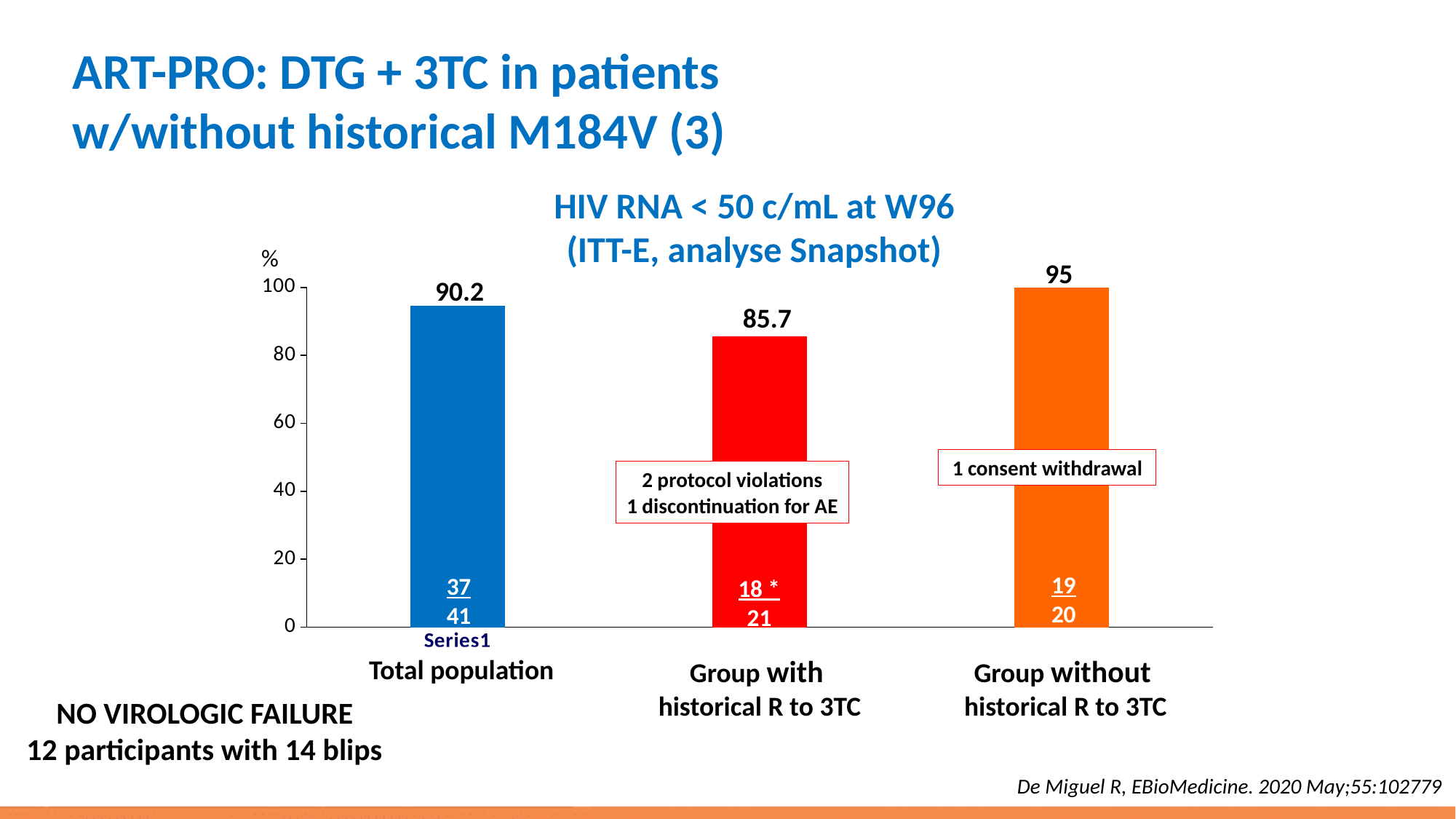

# ART-PRO: DTG + 3TC in patients w/without historical M184V (3)
HIV RNA < 50 c/mL at W96
(ITT-E, analyse Snapshot)
%
95
90.2

### Chart

| Category | Colonne1 |
|---|---|
|  | 94.7 |
|  | 85.7 |
|  | 100.0 |
85.7
2 protocol violations
1 discontinuation for AE
19
20
37
41
18 *
21
1 consent withdrawal
Total population
Group with
historical R to 3TC
Group without
historical R to 3TC
NO VIROLOGIC FAILURE
12 participants with 14 blips
De Miguel R, EBioMedicine. 2020 May;55:102779